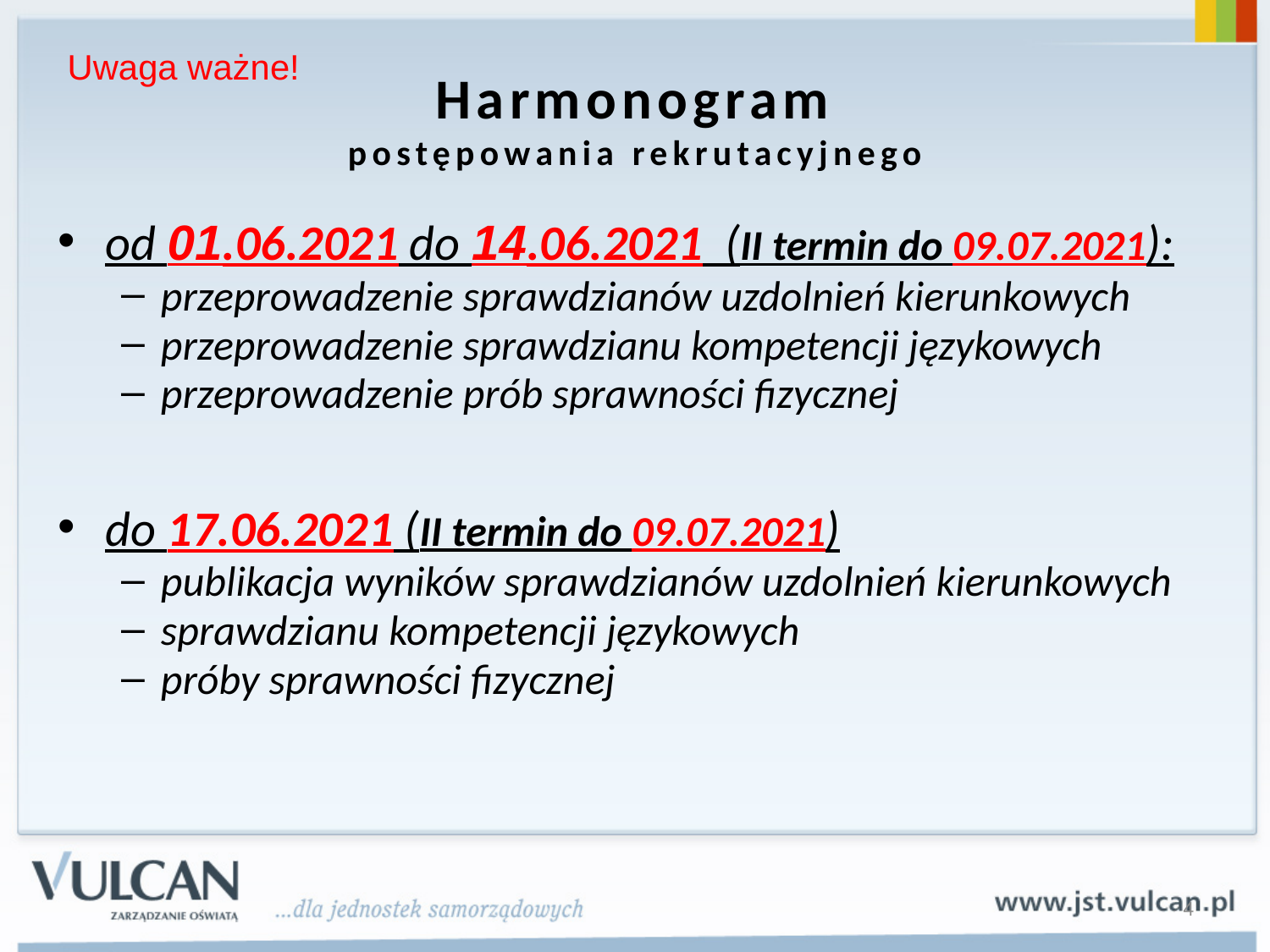

Uwaga ważne!
# Harmonogram postępowania rekrutacyjnego
od 01.06.2021 do 14.06.2021  (II termin do 09.07.2021):
przeprowadzenie sprawdzianów uzdolnień kierunkowych
przeprowadzenie sprawdzianu kompetencji językowych
przeprowadzenie prób sprawności fizycznej
do 17.06.2021 (II termin do 09.07.2021)
publikacja wyników sprawdzianów uzdolnień kierunkowych
sprawdzianu kompetencji językowych
próby sprawności fizycznej

4